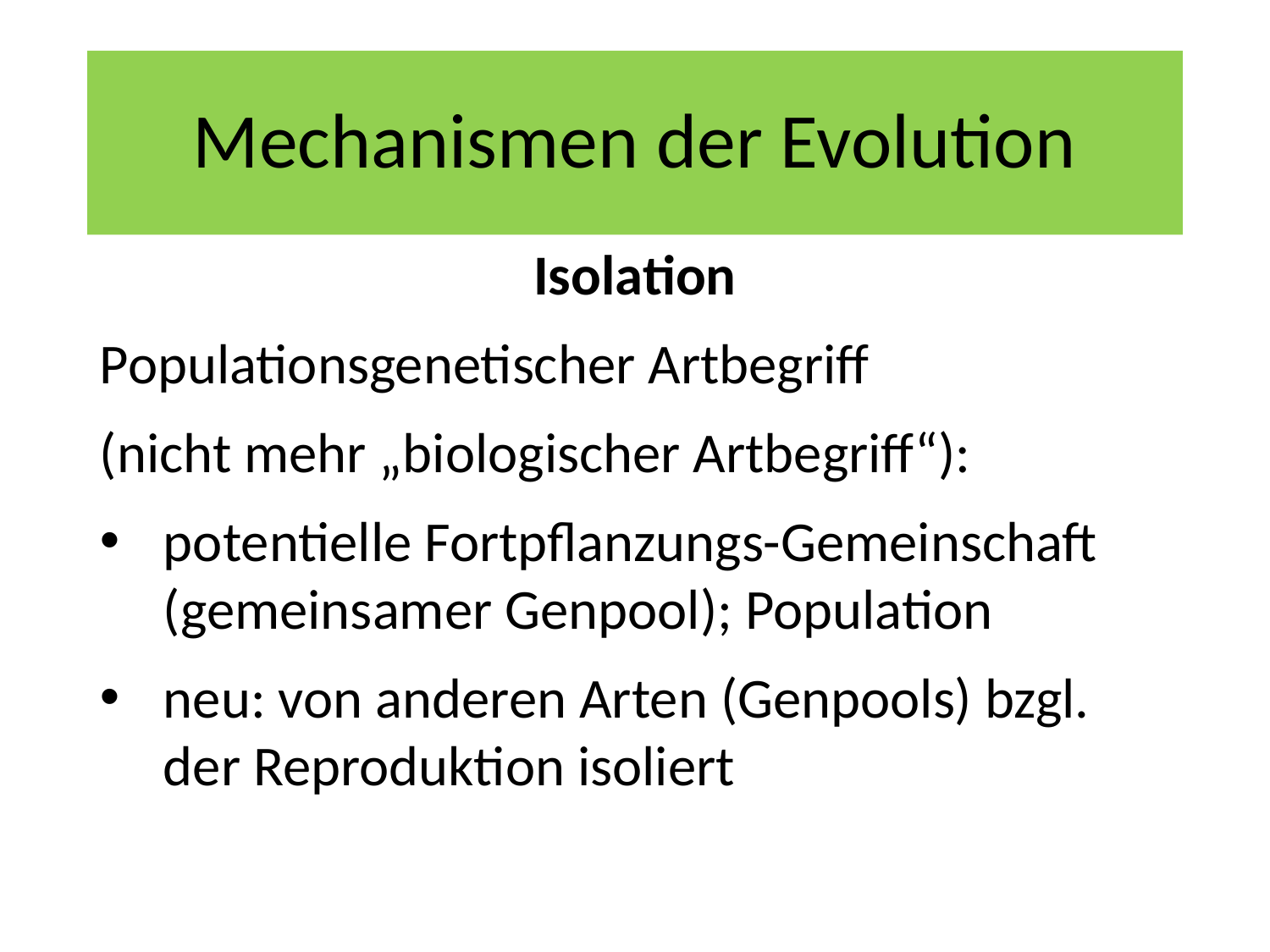

# Mechanismen der Evolution

Isolation
Populationsgenetischer Artbegriff
(nicht mehr „biologischer Artbegriff“):
potentielle Fortpflanzungs-Gemeinschaft (gemeinsamer Genpool); Population
neu: von anderen Arten (Genpools) bzgl. der Reproduktion isoliert